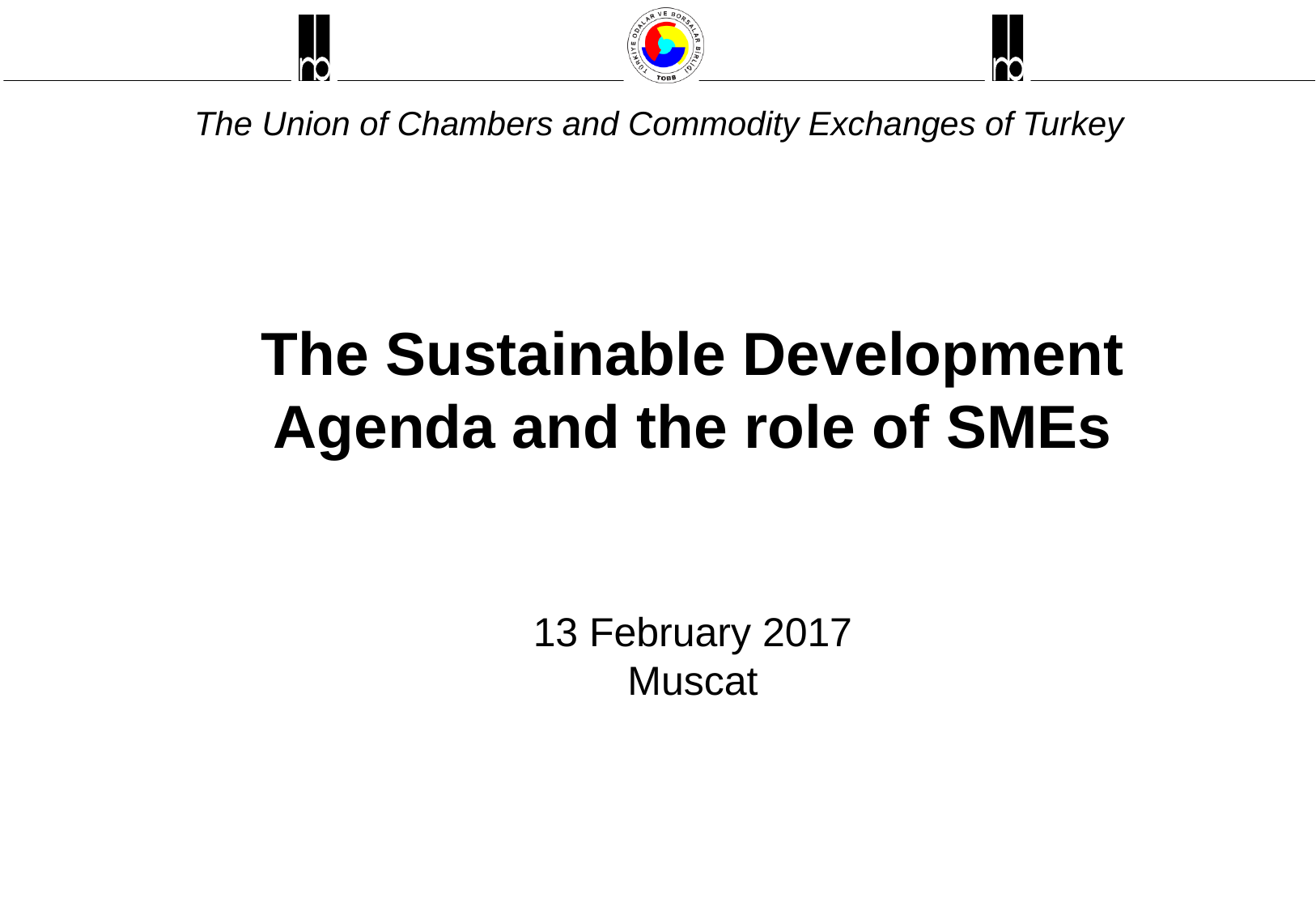

The Union of Chambers and Commodity Exchanges of Turkey
# The Sustainable Development Agenda and the role of SMEs 13 February 2017 Muscat